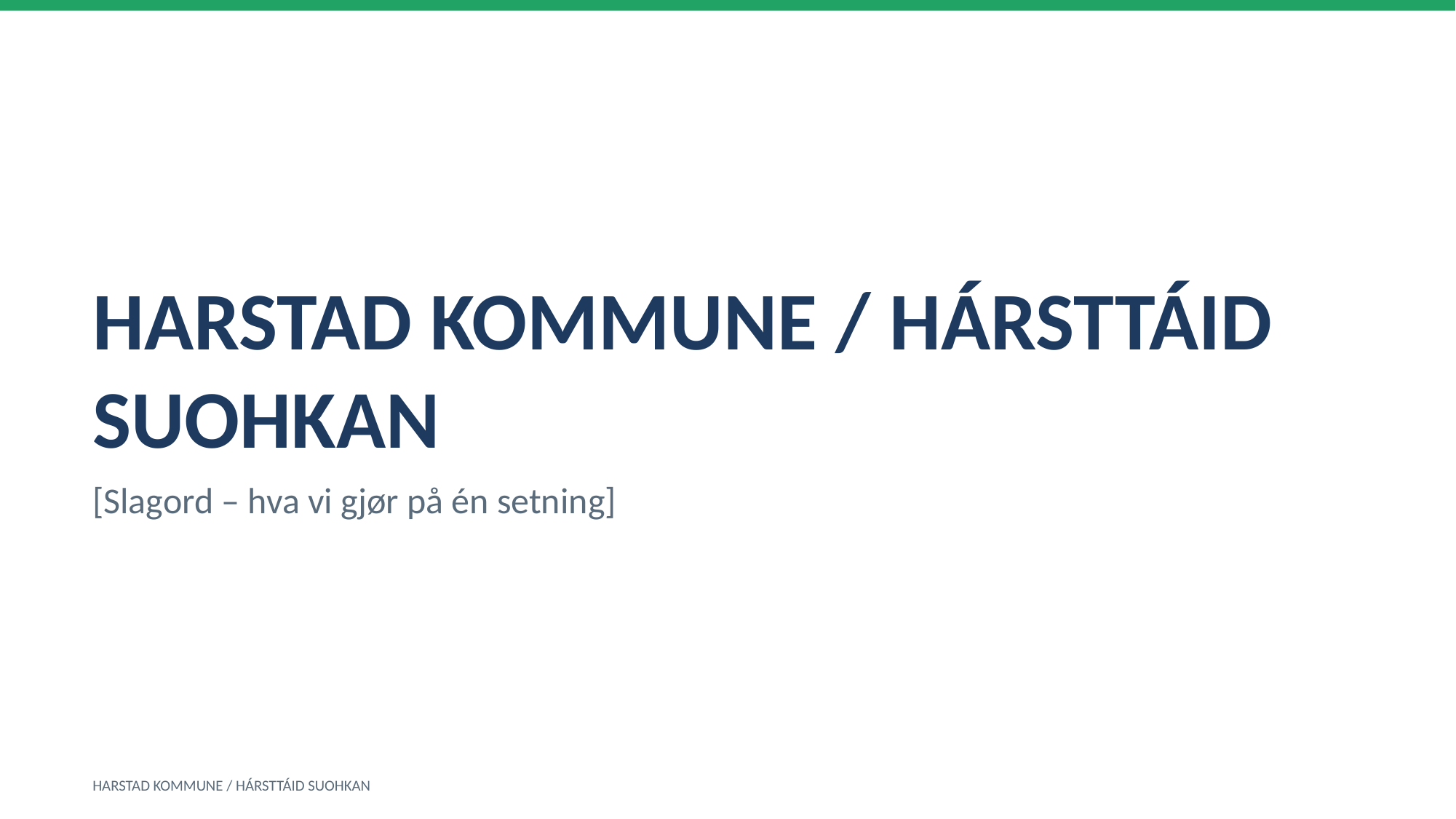

HARSTAD KOMMUNE / HÁRSTTÁID SUOHKAN
[Slagord – hva vi gjør på én setning]
HARSTAD KOMMUNE / HÁRSTTÁID SUOHKAN